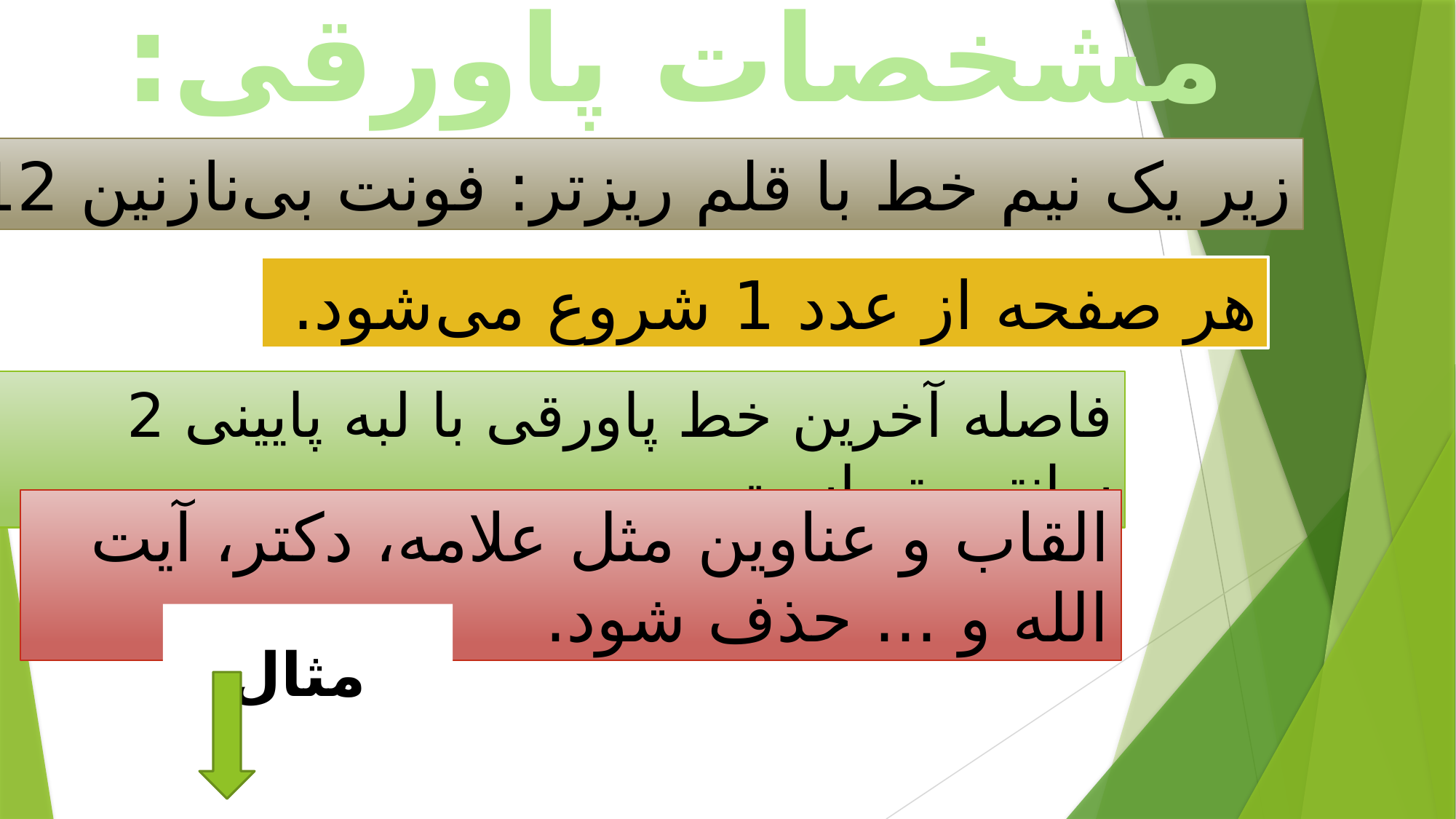

مشخصات پاورقی:
زیر یک نیم خط با قلم ریز‌تر: فونت بی‌نازنین 12
هر صفحه از عدد 1 شروع می‌شود.
فاصله آخرین خط پاورقی با لبه پایینی 2 سانتی‌متر است.
القاب و عناوین مثل علامه، دکتر، آیت الله و ... حذف شود.
مثال